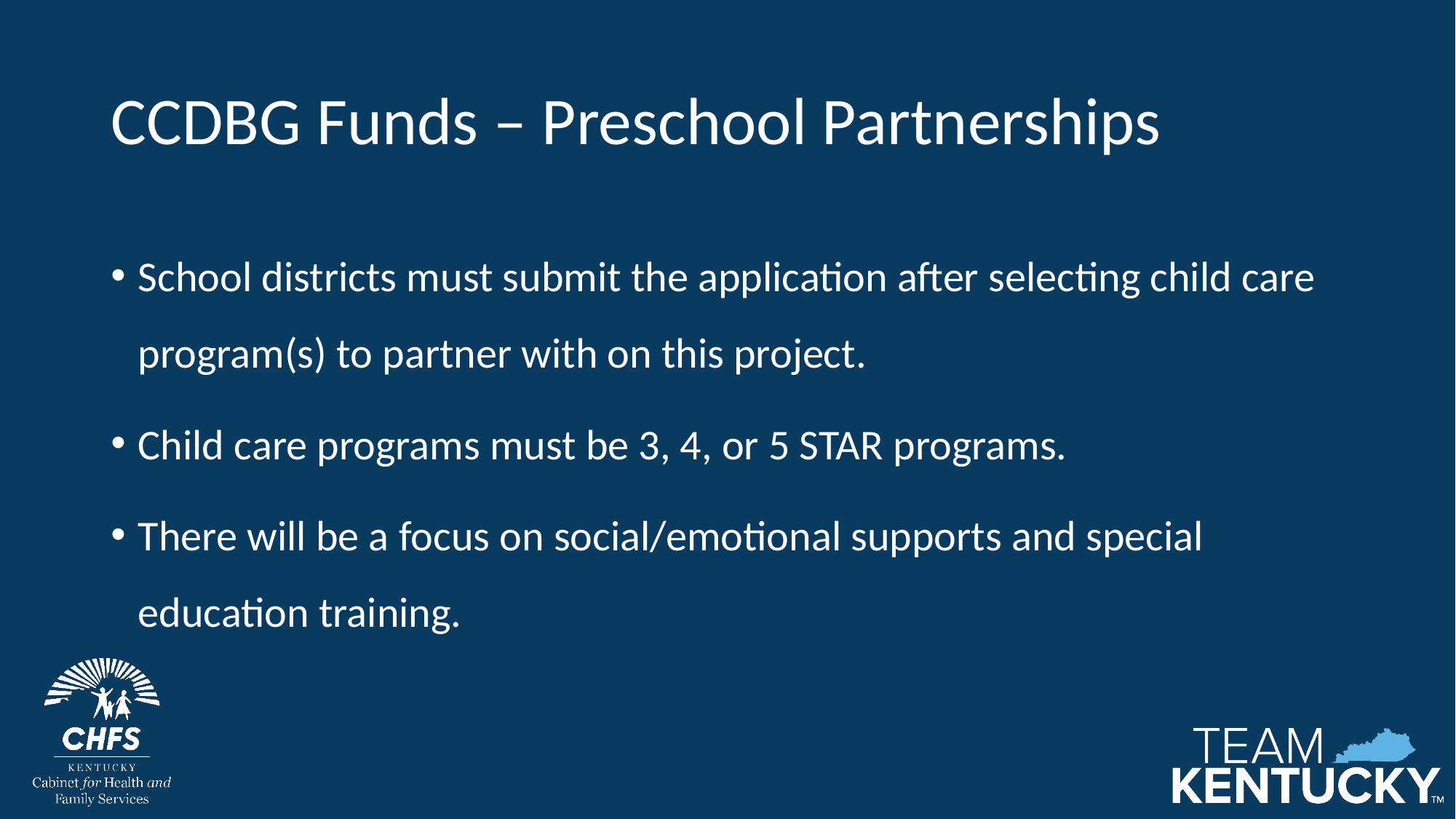

# CCDBG Funds – Preschool Partnerships
School districts must submit the application after selecting child care program(s) to partner with on this project.
Child care programs must be 3, 4, or 5 STAR programs.
There will be a focus on social/emotional supports and special education training.